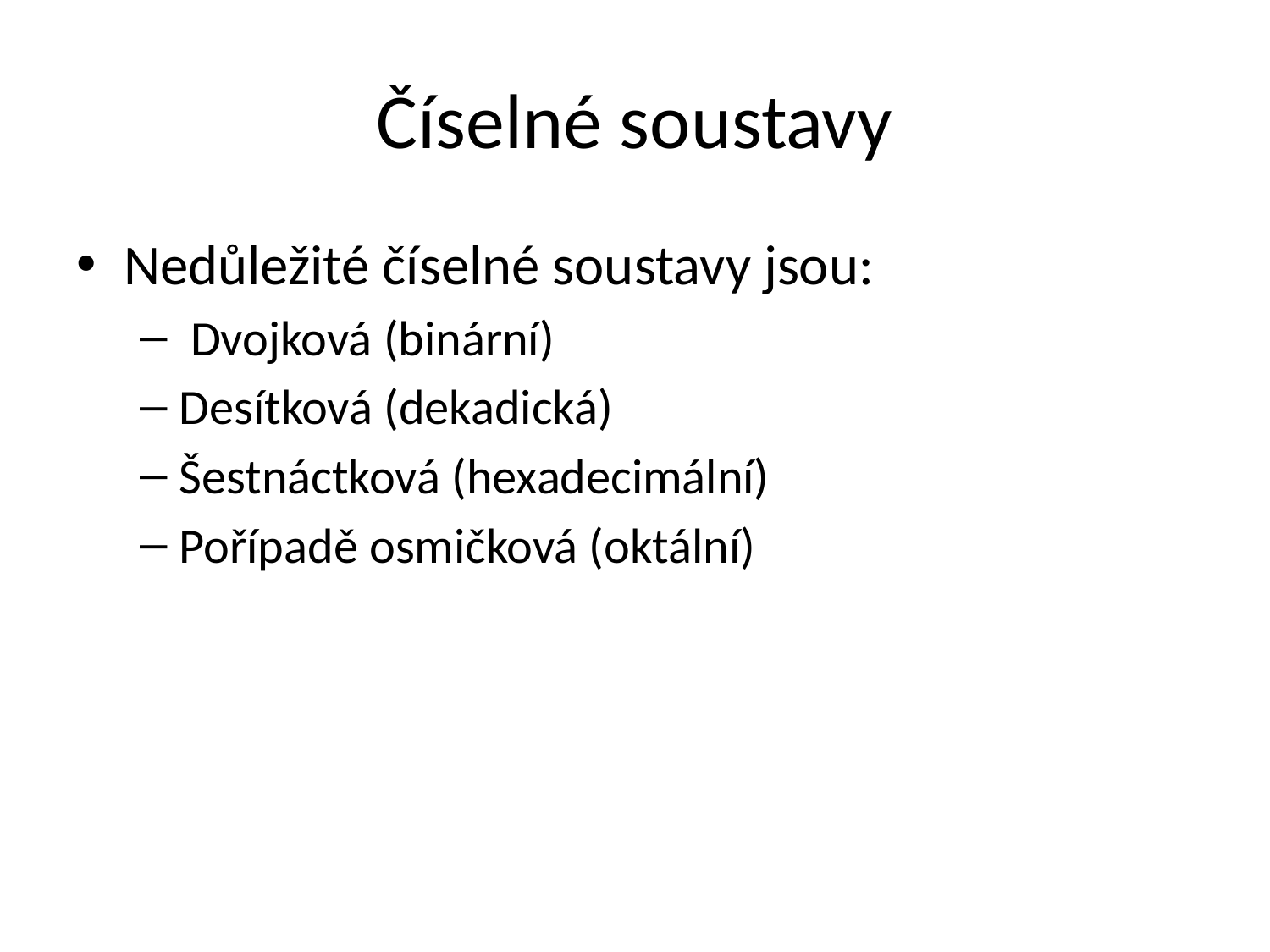

# Číselné soustavy
Nedůležité číselné soustavy jsou:
 Dvojková (binární)
Desítková (dekadická)
Šestnáctková (hexadecimální)
Pořípadě osmičková (oktální)